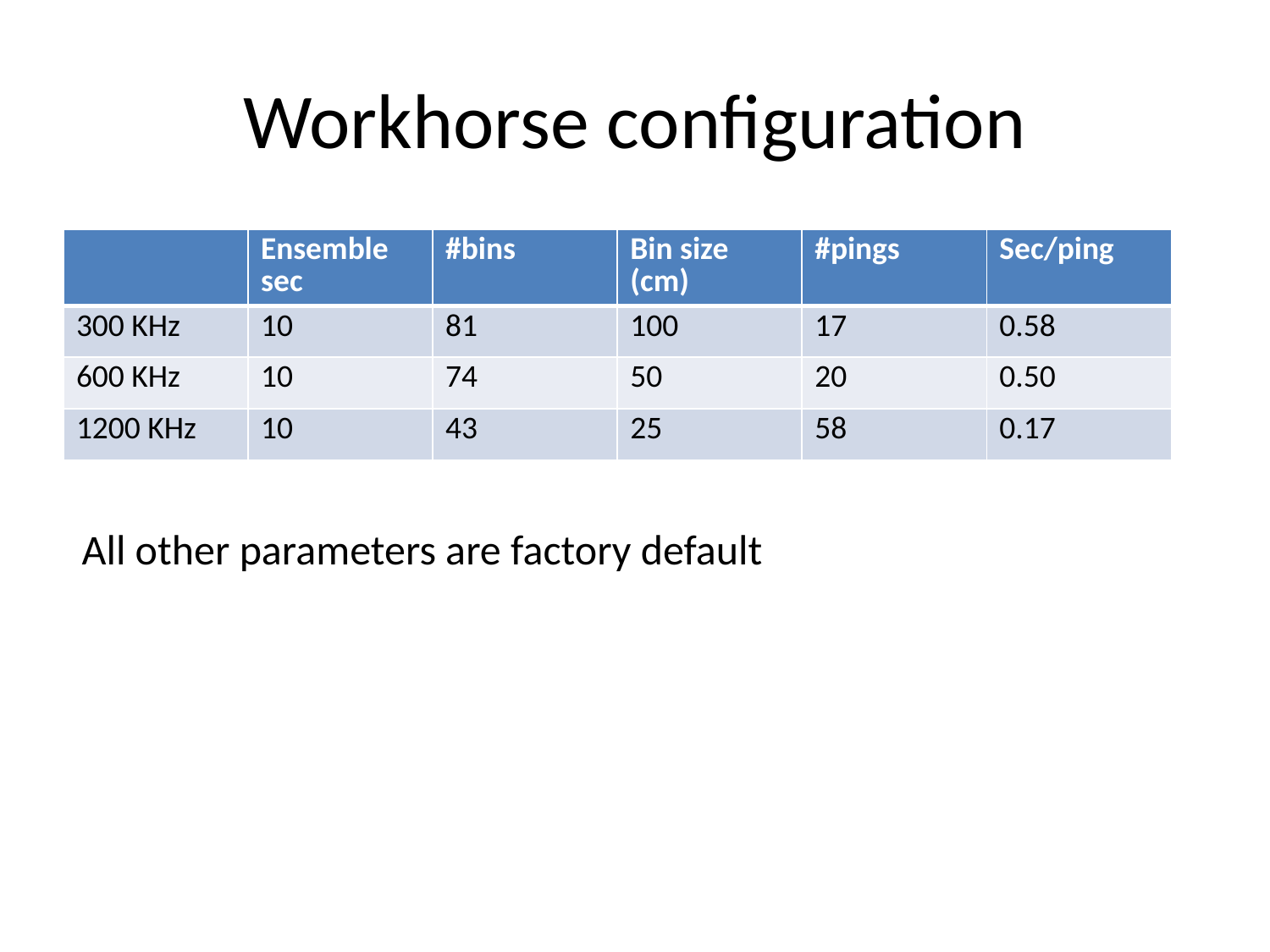

# Workhorse configuration
|  | Ensemble sec | #bins | Bin size (cm) | #pings | Sec/ping |
| --- | --- | --- | --- | --- | --- |
| 300 KHz | 10 | 81 | 100 | 17 | 0.58 |
| 600 KHz | 10 | 74 | 50 | 20 | 0.50 |
| 1200 KHz | 10 | 43 | 25 | 58 | 0.17 |
All other parameters are factory default